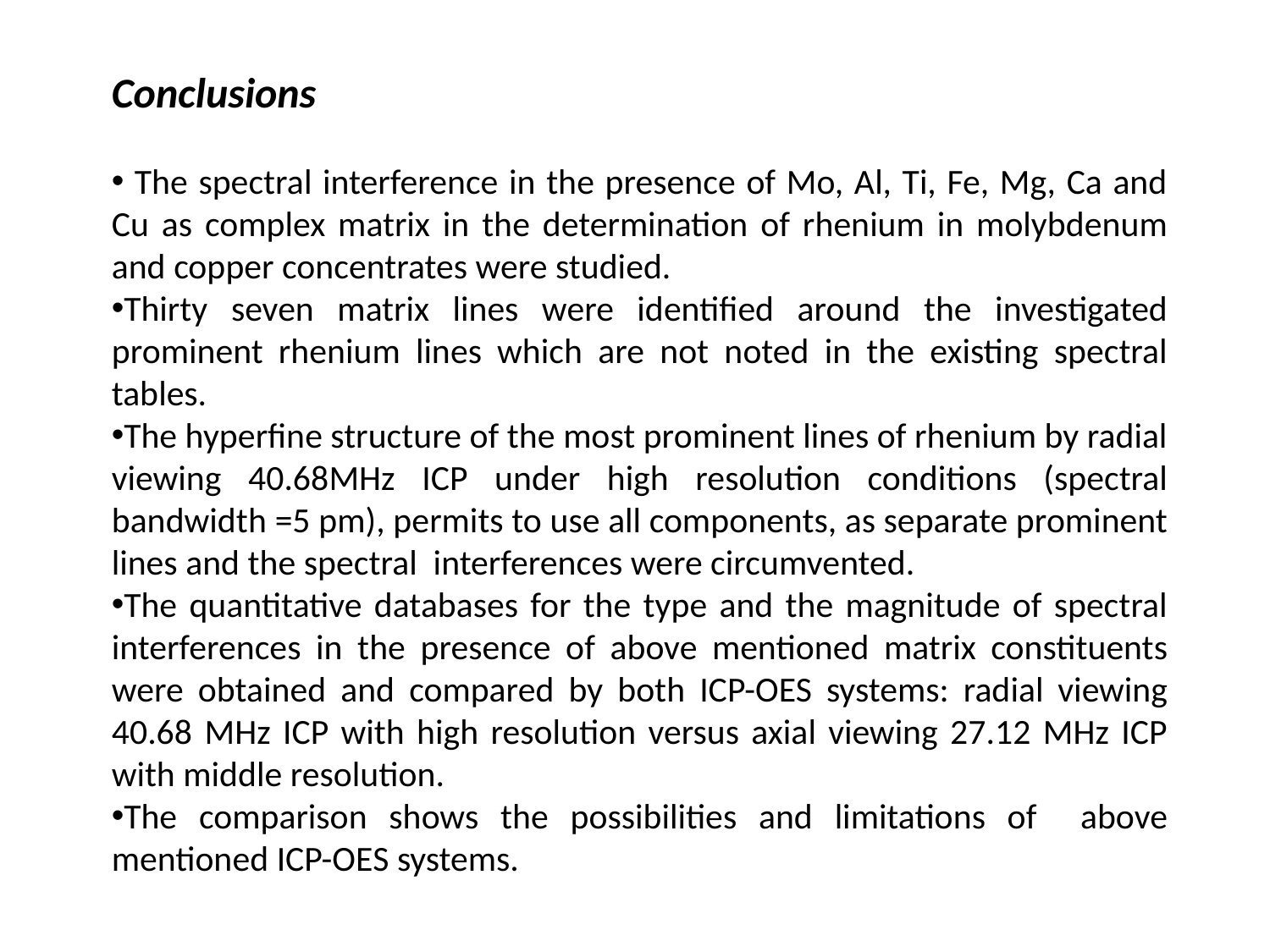

Conclusions

 The spectral interference in the presence of Mo, Al, Ti, Fe, Mg, Ca and Cu as complex matrix in the determination of rhenium in molybdenum and copper concentrates were studied.
Thirty seven matrix lines were identified around the investigated prominent rhenium lines which are not noted in the existing spectral tables.
The hyperfine structure of the most prominent lines of rhenium by radial viewing 40.68MHz ICP under high resolution conditions (spectral bandwidth =5 pm), permits to use all components, as separate prominent lines and the spectral  interferences were circumvented.
The quantitative databases for the type and the magnitude of spectral interferences in the presence of above mentioned matrix constituents were obtained and compared by both ICP-OES systems: radial viewing 40.68 MHz ICP with high resolution versus axial viewing 27.12 MHz ICP with middle resolution.
The comparison shows the possibilities and limitations of  above mentioned ICP-OES systems.